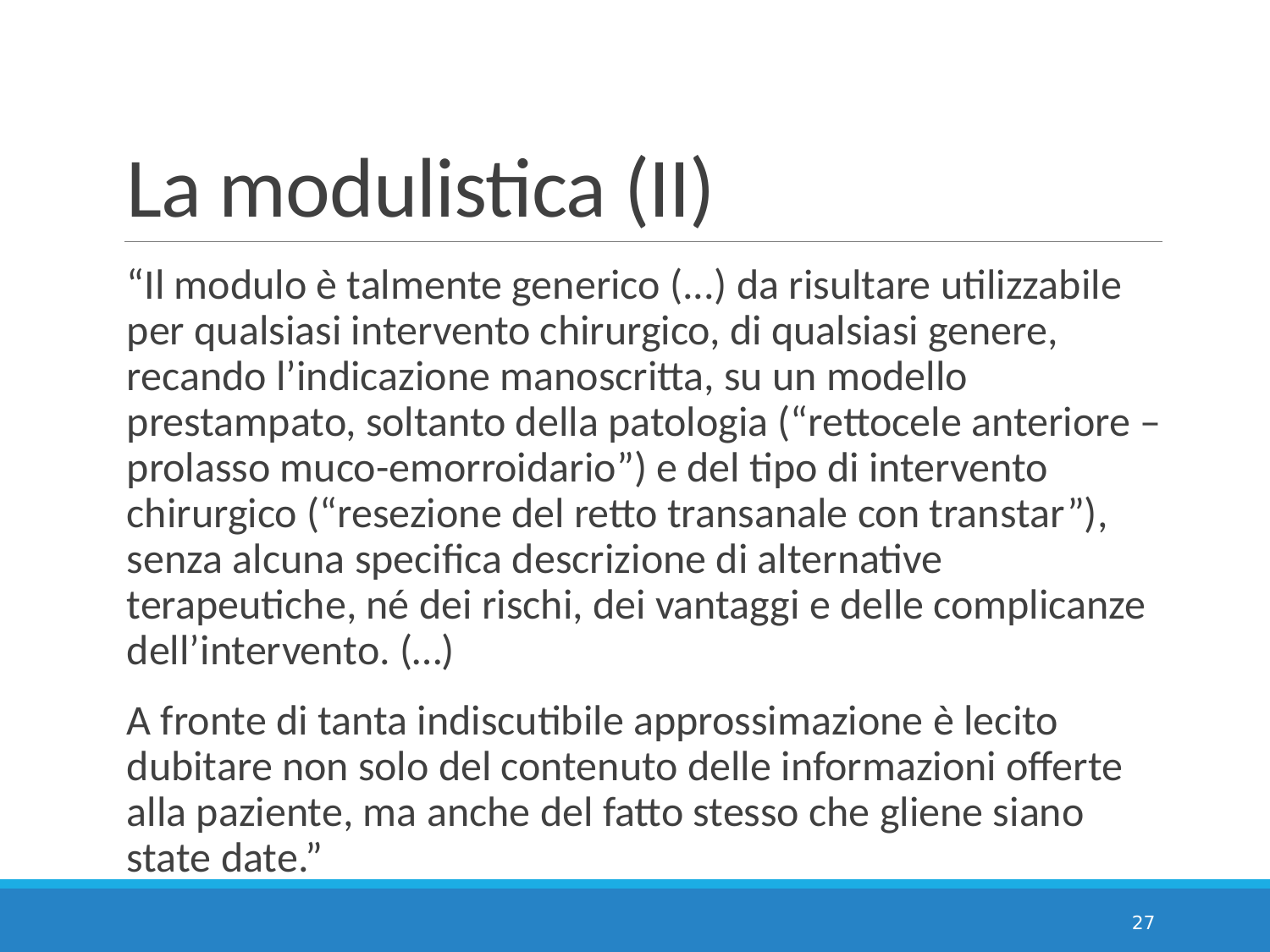

# La modulistica (II)
“Il modulo è talmente generico (...) da risultare utilizzabile per qualsiasi intervento chirurgico, di qualsiasi genere, recando l’indicazione manoscritta, su un modello prestampato, soltanto della patologia (“rettocele anteriore – prolasso muco-emorroidario”) e del tipo di intervento chirurgico (“resezione del retto transanale con transtar”), senza alcuna specifica descrizione di alternative terapeutiche, né dei rischi, dei vantaggi e delle complicanze dell’intervento. (…)
A fronte di tanta indiscutibile approssimazione è lecito dubitare non solo del contenuto delle informazioni offerte alla paziente, ma anche del fatto stesso che gliene siano state date.”
27